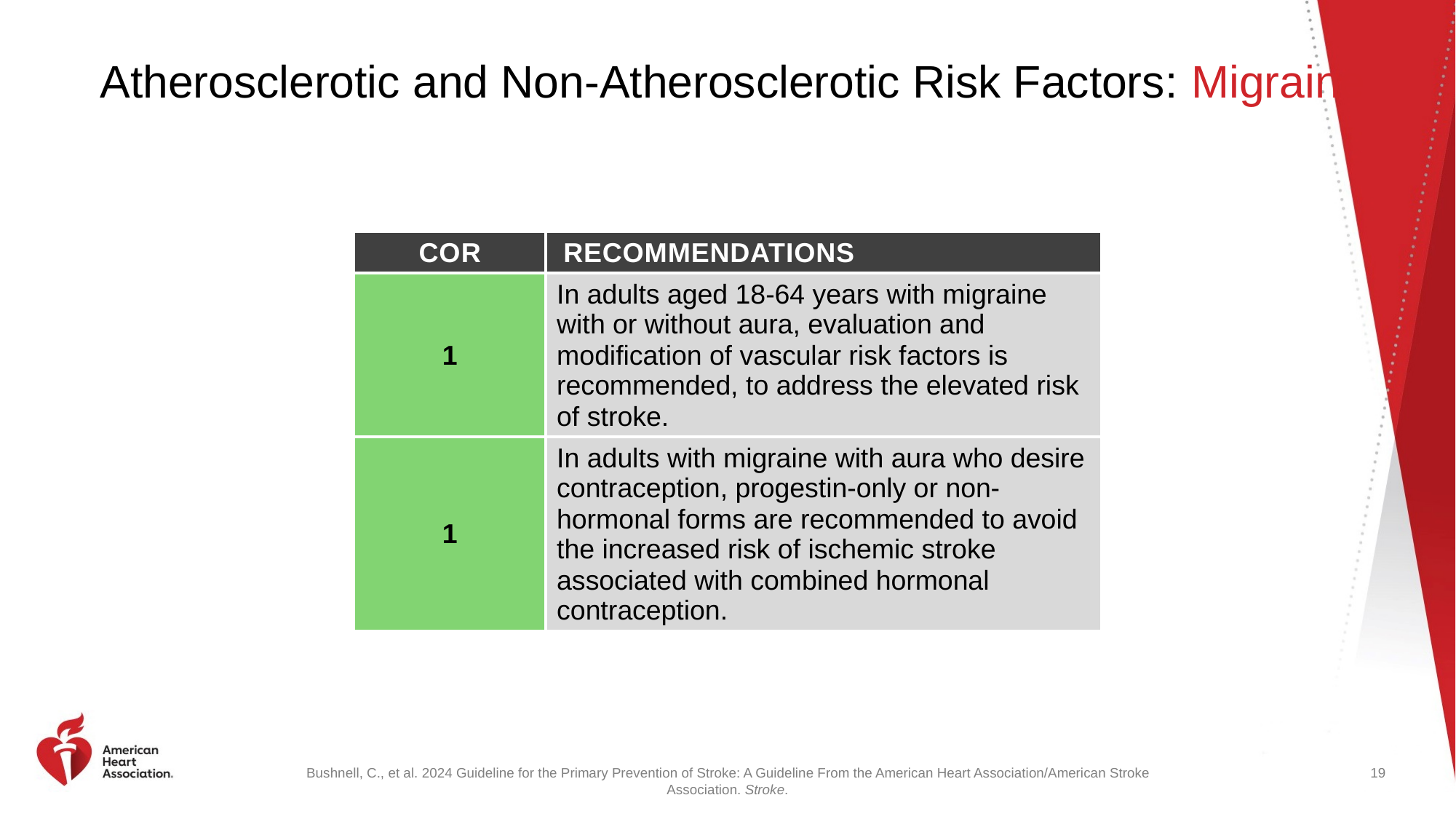

# Atherosclerotic and Non-Atherosclerotic Risk Factors: Migraine
| COR | RECOMMENDATIONS |
| --- | --- |
| 1 | In adults aged 18-64 years with migraine with or without aura, evaluation and modification of vascular risk factors is recommended, to address the elevated risk of stroke. |
| 1 | In adults with migraine with aura who desire contraception, progestin-only or non-hormonal forms are recommended to avoid the increased risk of ischemic stroke associated with combined hormonal contraception. |

19